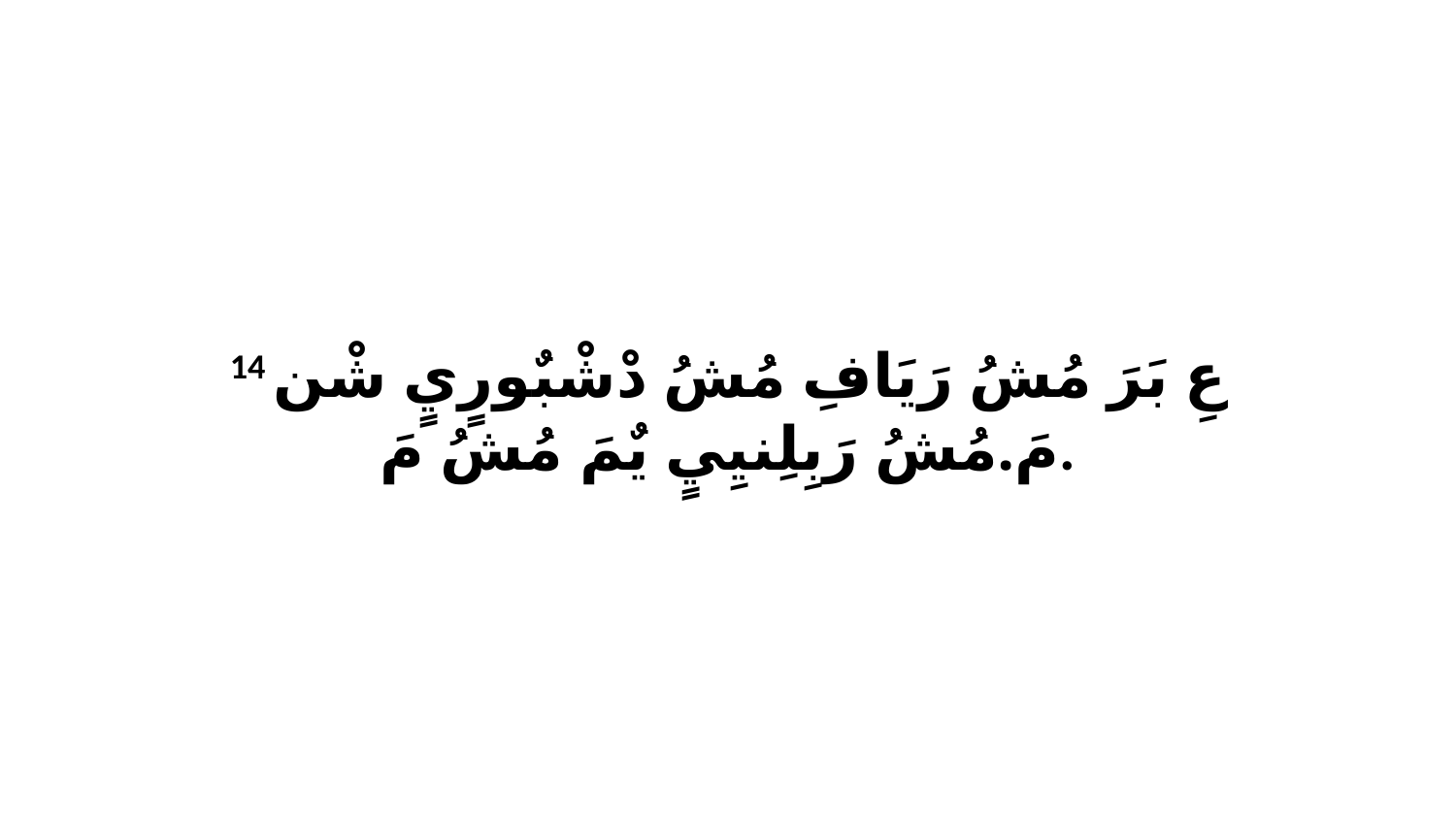

14 عِ بَرَ مُشُ رَيَافِ مُشُ دْشْبٌورٍيٍ شْن مَ.مُشُ رَبِلِنيِيٍ يٌمَ مُشُ مَ.